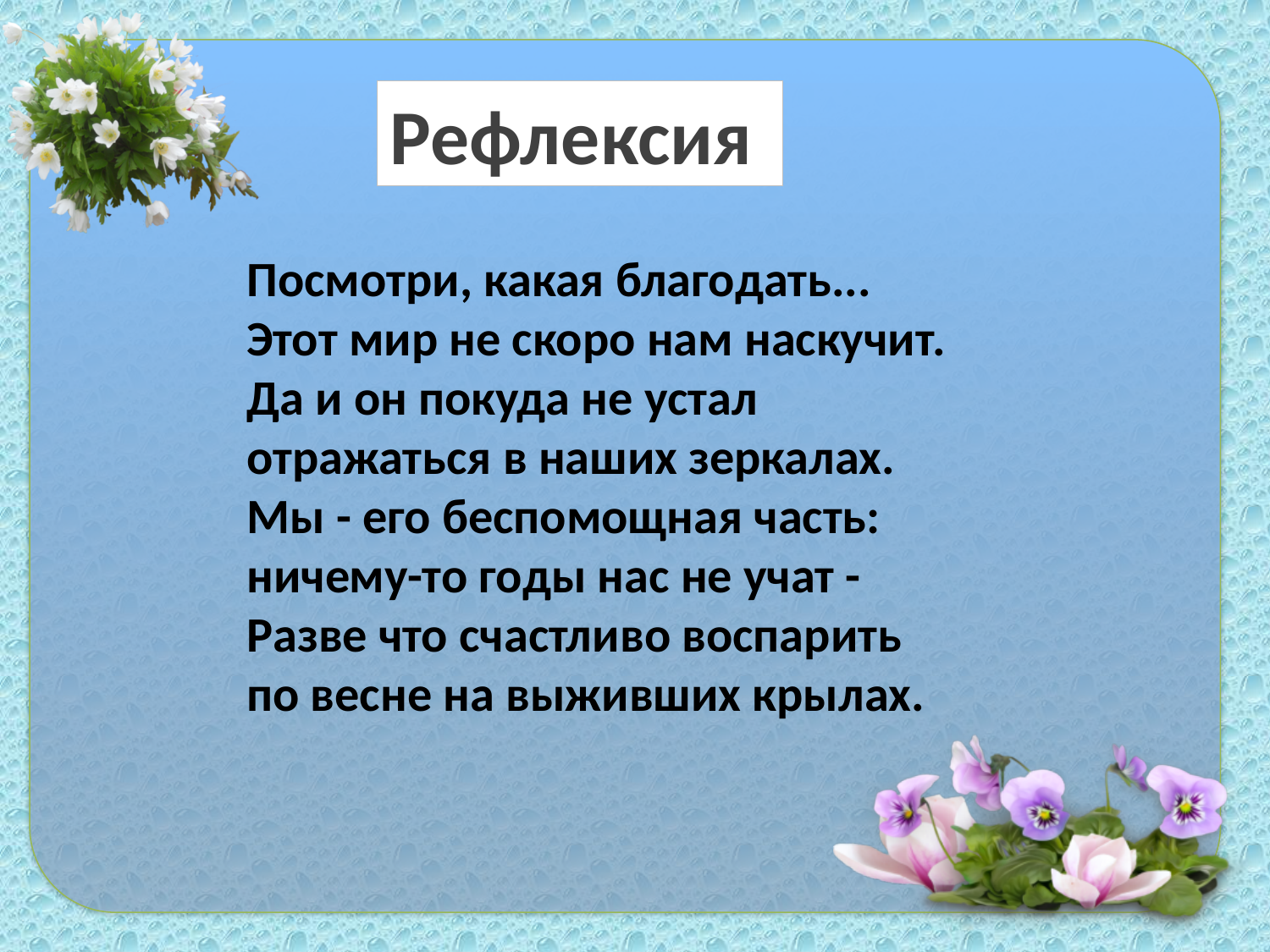

Рефлексия
Посмотри, какая благодать... 
Этот мир не скоро нам наскучит.
Да и он покуда не устал 
отражаться в наших зеркалах.
Мы - его беспомощная часть: 
ничему-то годы нас не учат -
Разве что счастливо воспарить 
по весне на выживших крылах.